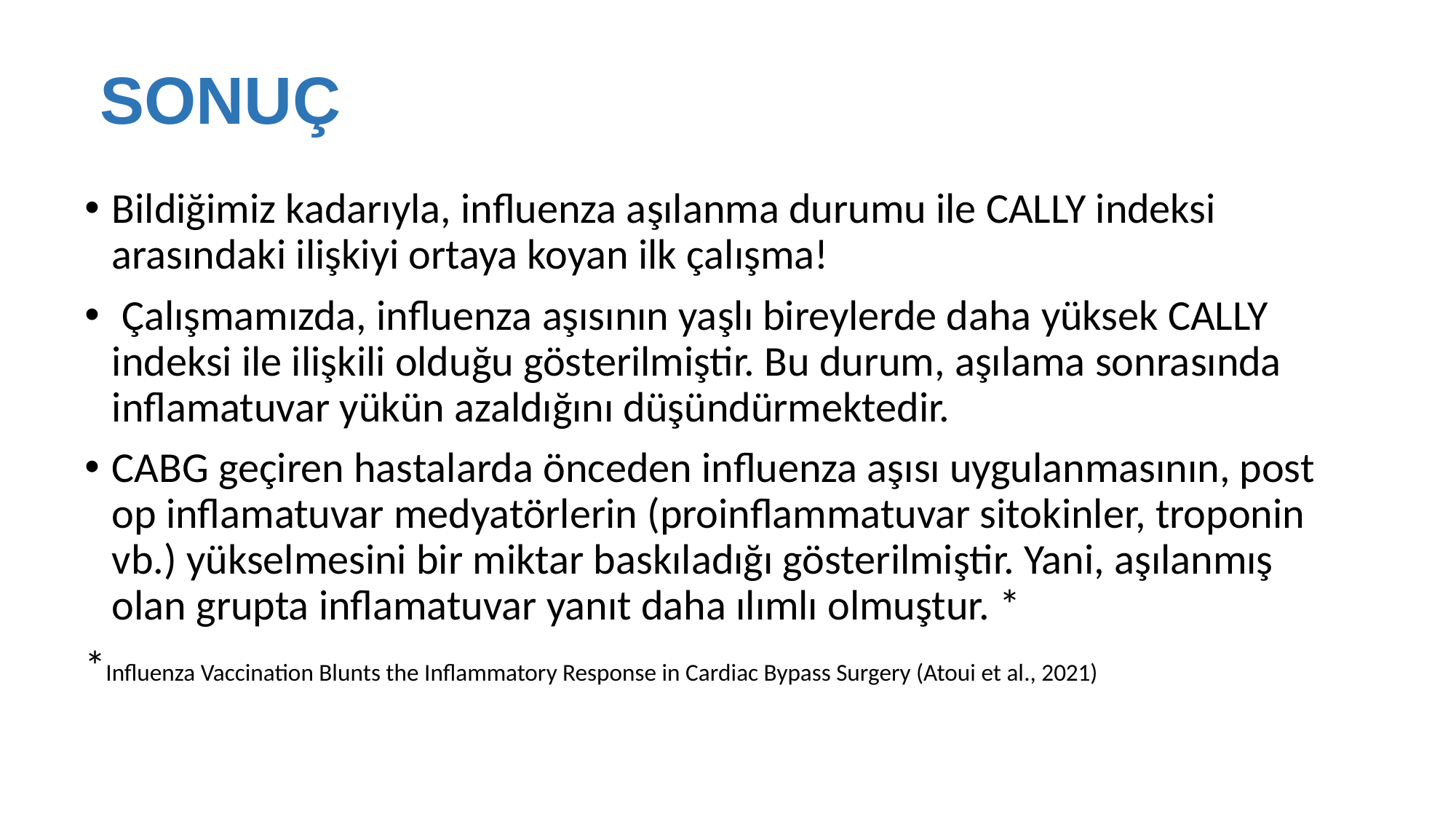

# SONUÇ
Bildiğimiz kadarıyla, influenza aşılanma durumu ile CALLY indeksi arasındaki ilişkiyi ortaya koyan ilk çalışma!
 Çalışmamızda, influenza aşısının yaşlı bireylerde daha yüksek CALLY indeksi ile ilişkili olduğu gösterilmiştir. Bu durum, aşılama sonrasında inflamatuvar yükün azaldığını düşündürmektedir.
CABG geçiren hastalarda önceden influenza aşısı uygulanmasının, post op inflamatuvar medyatörlerin (proinflammatuvar sitokinler, troponin vb.) yükselmesini bir miktar baskıladığı gösterilmiştir. Yani, aşılanmış olan grupta inflamatuvar yanıt daha ılımlı olmuştur. *
*Influenza Vaccination Blunts the Inflammatory Response in Cardiac Bypass Surgery (Atoui et al., 2021)